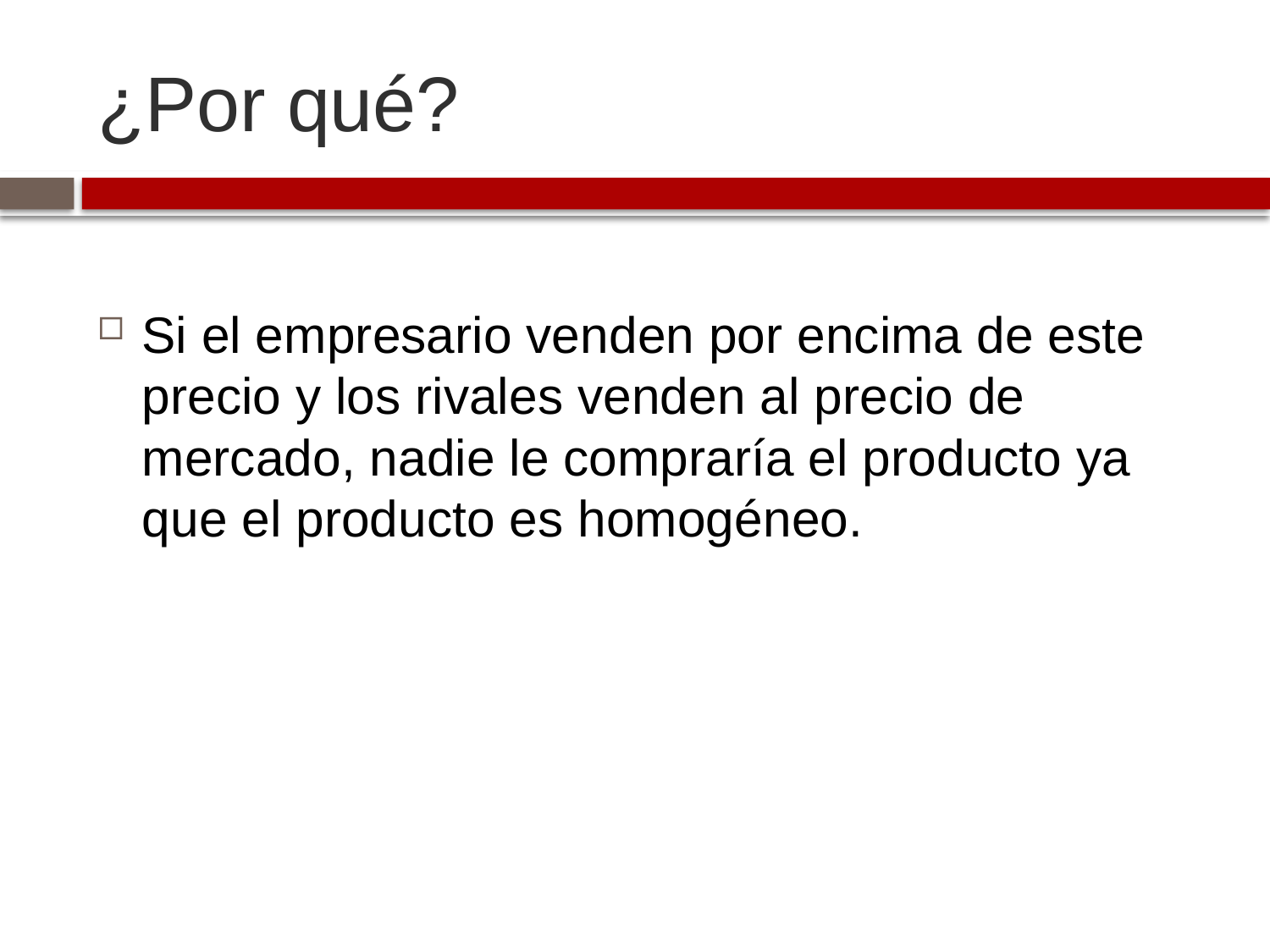

# ¿Por qué?

Si el empresario venden por encima de este precio y los rivales venden al precio de mercado, nadie le compraría el producto ya que el producto es homogéneo.